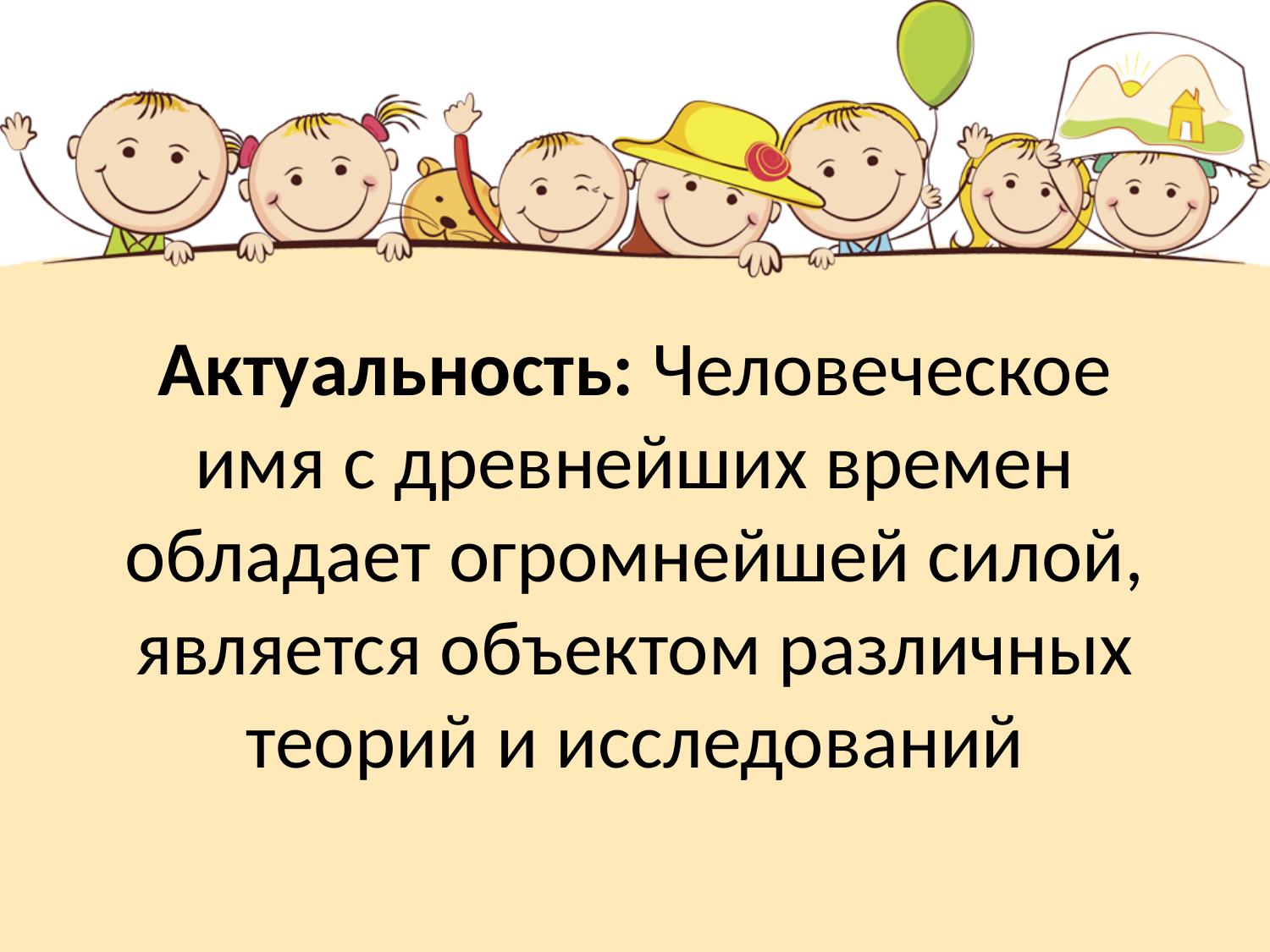

# Актуальность: Человеческое имя с древнейших времен обладает огромнейшей силой, является объектом различных теорий и исследований